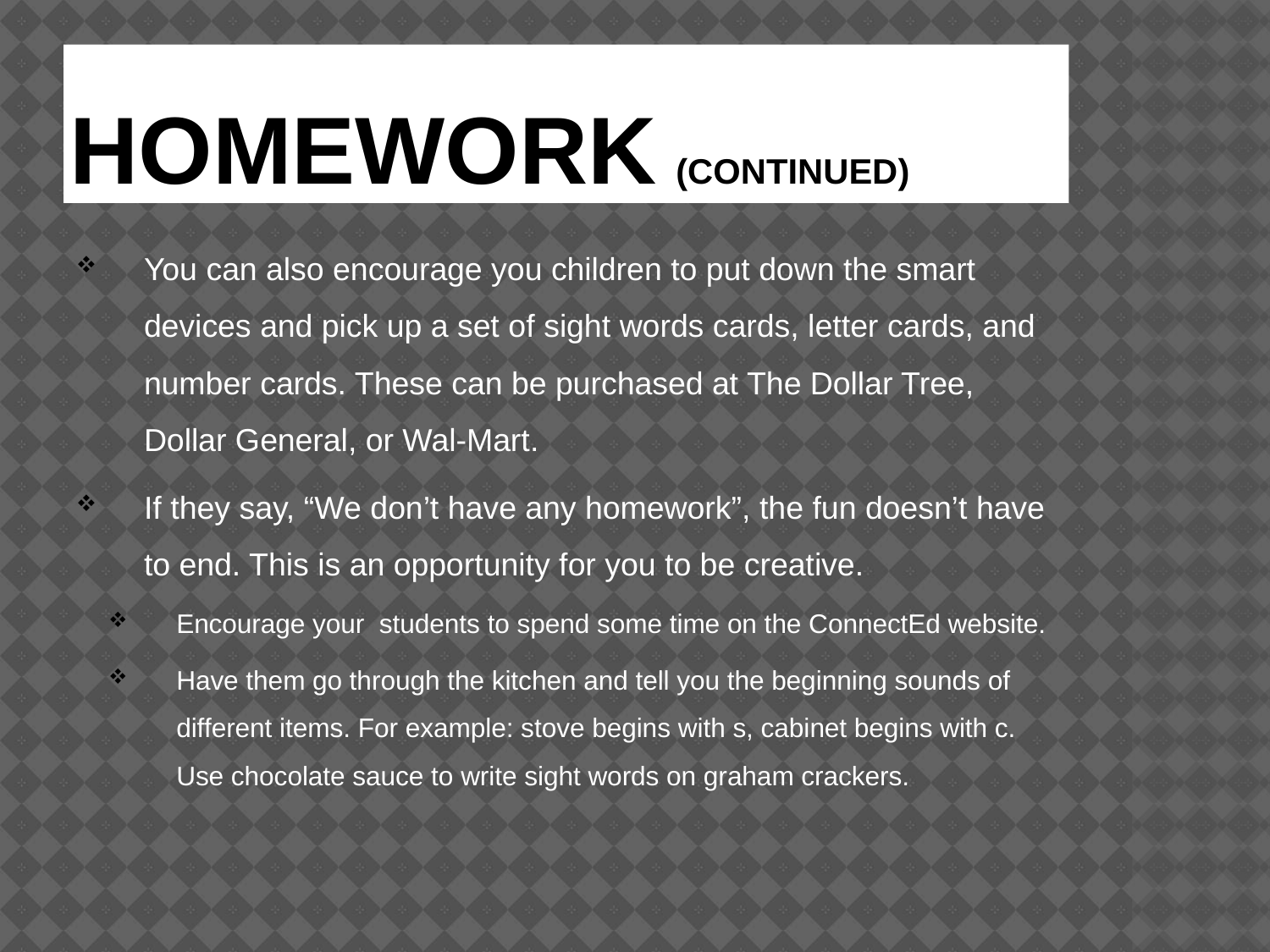

# Homework (continued)
You can also encourage you children to put down the smart devices and pick up a set of sight words cards, letter cards, and number cards. These can be purchased at The Dollar Tree, Dollar General, or Wal-Mart.
If they say, “We don’t have any homework”, the fun doesn’t have to end. This is an opportunity for you to be creative.
Encourage your  students to spend some time on the ConnectEd website.
Have them go through the kitchen and tell you the beginning sounds of different items. For example: stove begins with s, cabinet begins with c. Use chocolate sauce to write sight words on graham crackers.